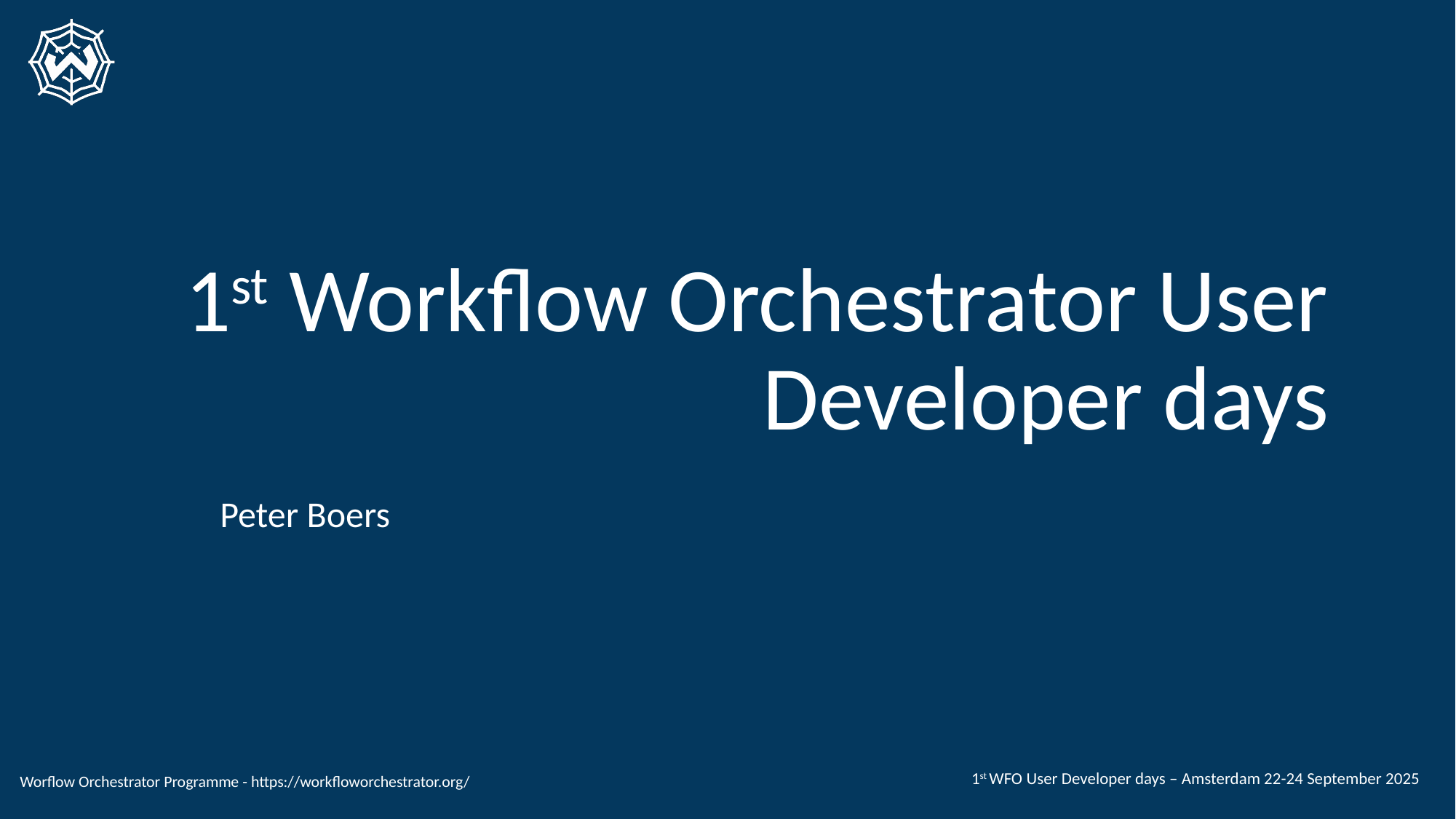

# 1st Workflow Orchestrator User Developer days
Peter Boers
 1st WFO User Developer days – Amsterdam 22-24 September 2025
Worflow Orchestrator Programme - https://workfloworchestrator.org/